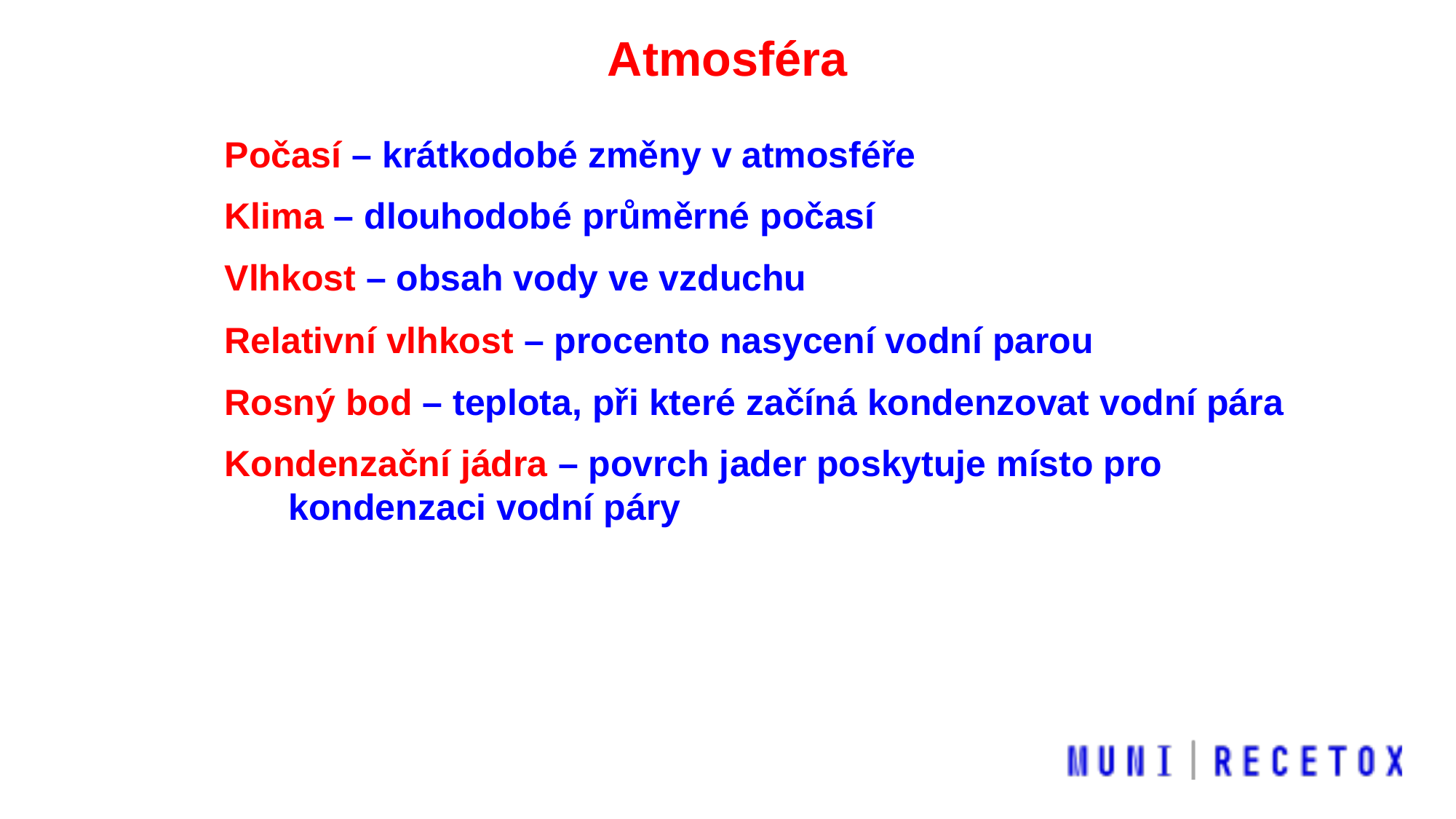

Atmosféra
Počasí – krátkodobé změny v atmosféře
Klima – dlouhodobé průměrné počasí
Vlhkost – obsah vody ve vzduchu
Relativní vlhkost – procento nasycení vodní parou
Rosný bod – teplota, při které začíná kondenzovat vodní pára
Kondenzační jádra – povrch jader poskytuje místo pro kondenzaci vodní páry